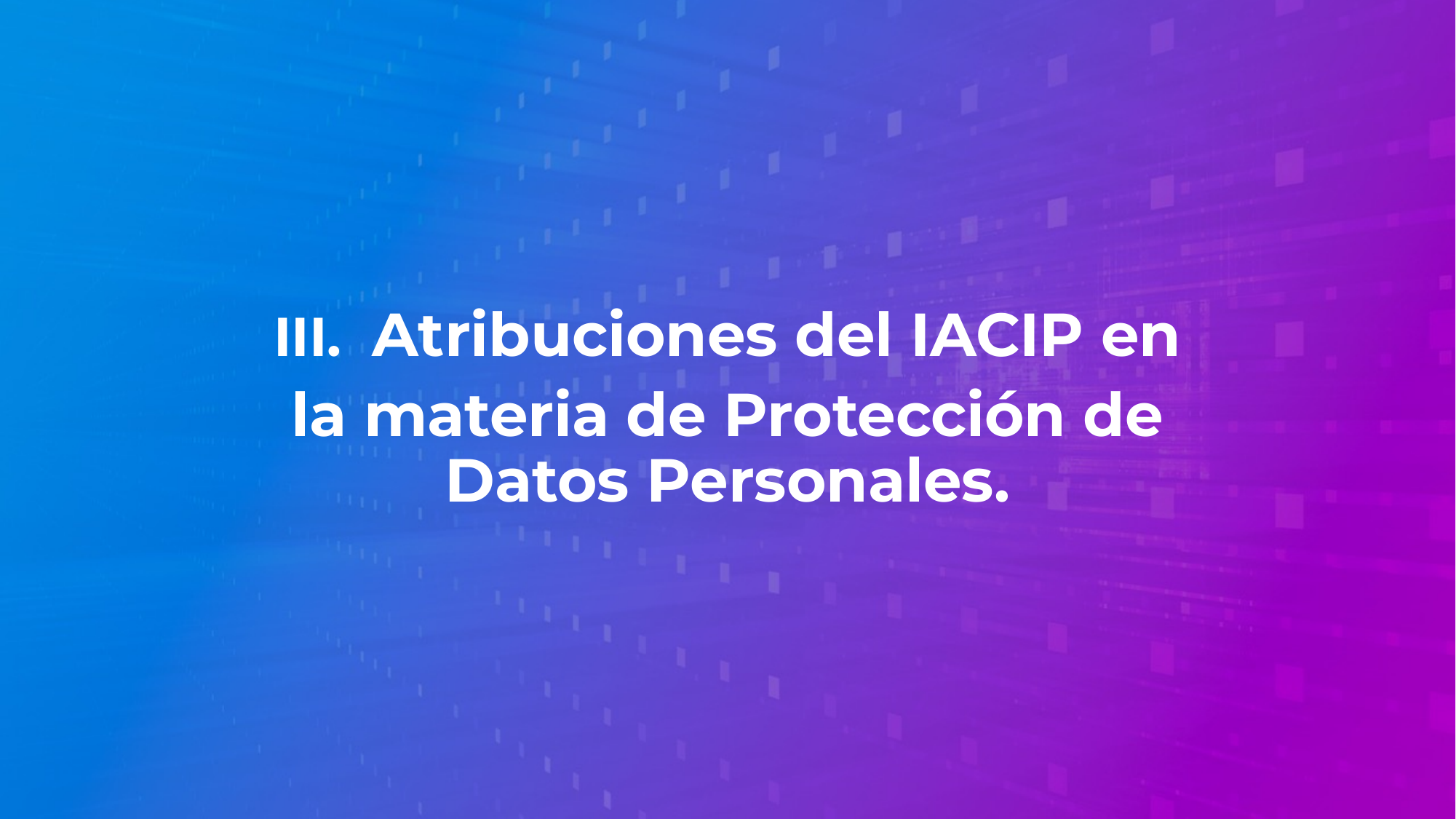

III.  Atribuciones del IACIP en
la materia de Protección de Datos Personales.